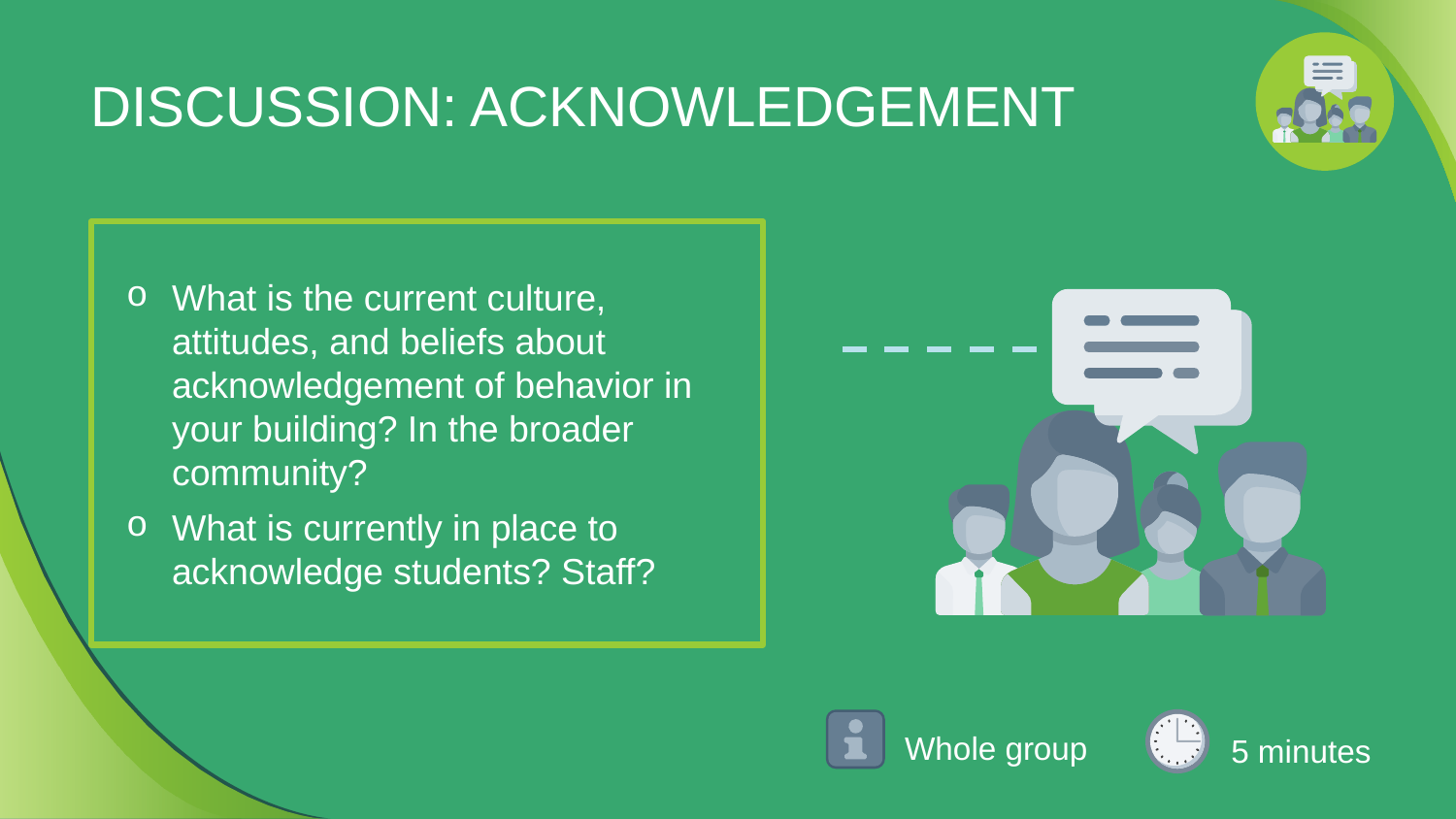

# DISCUSSION: ACKNOWLEDGEMENT

What is the current culture, attitudes, and beliefs about acknowledgement of behavior in your building? In the broader community?
What is currently in place to acknowledge students? Staff?

 5 minutes

Whole group